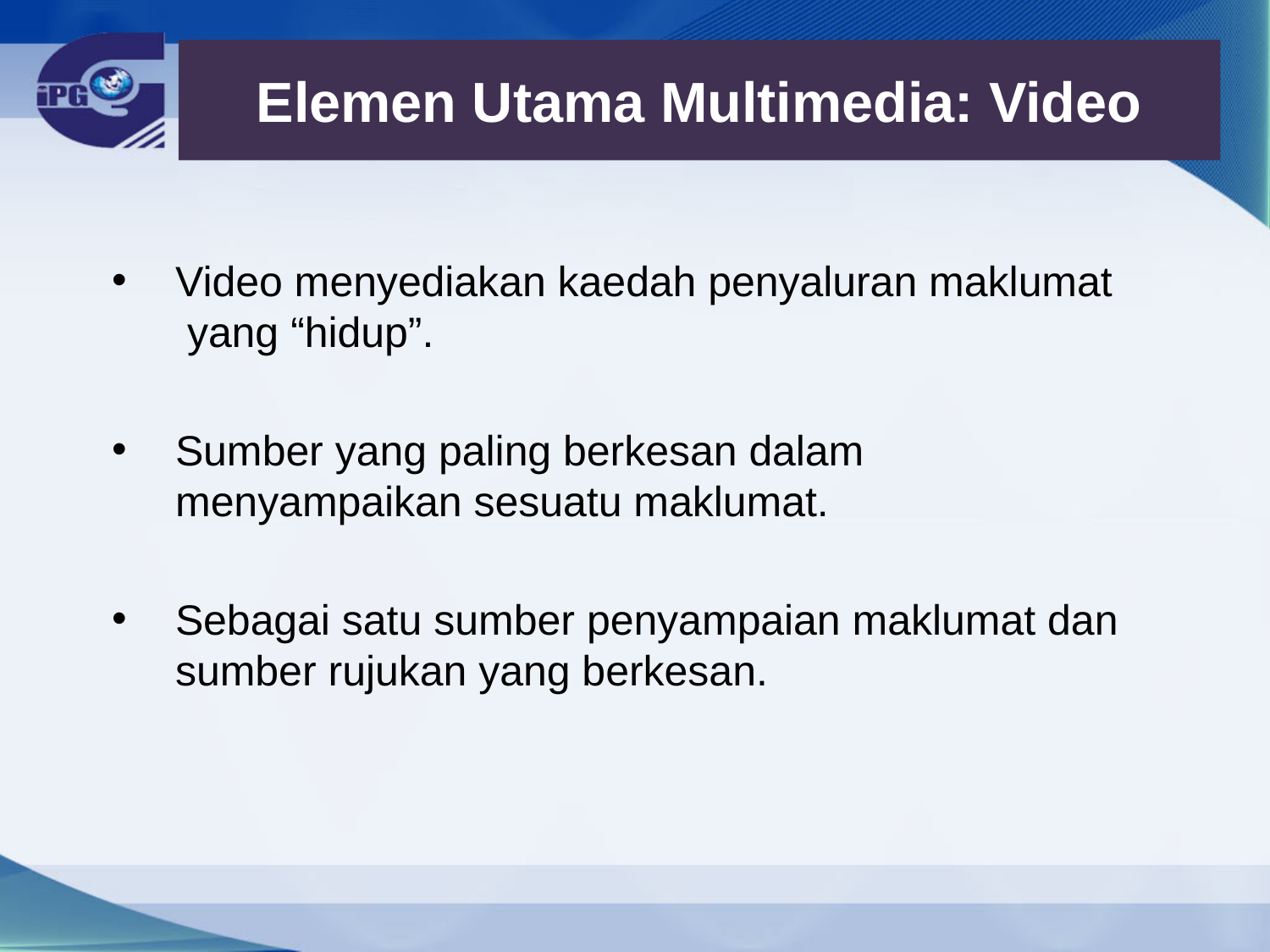

# Elemen Utama Multimedia: Video
Video menyediakan kaedah penyaluran maklumat  yang “hidup”.

Sumber yang paling berkesan dalam menyampaikan sesuatu maklumat.

Sebagai satu sumber penyampaian maklumat dan sumber rujukan yang berkesan.